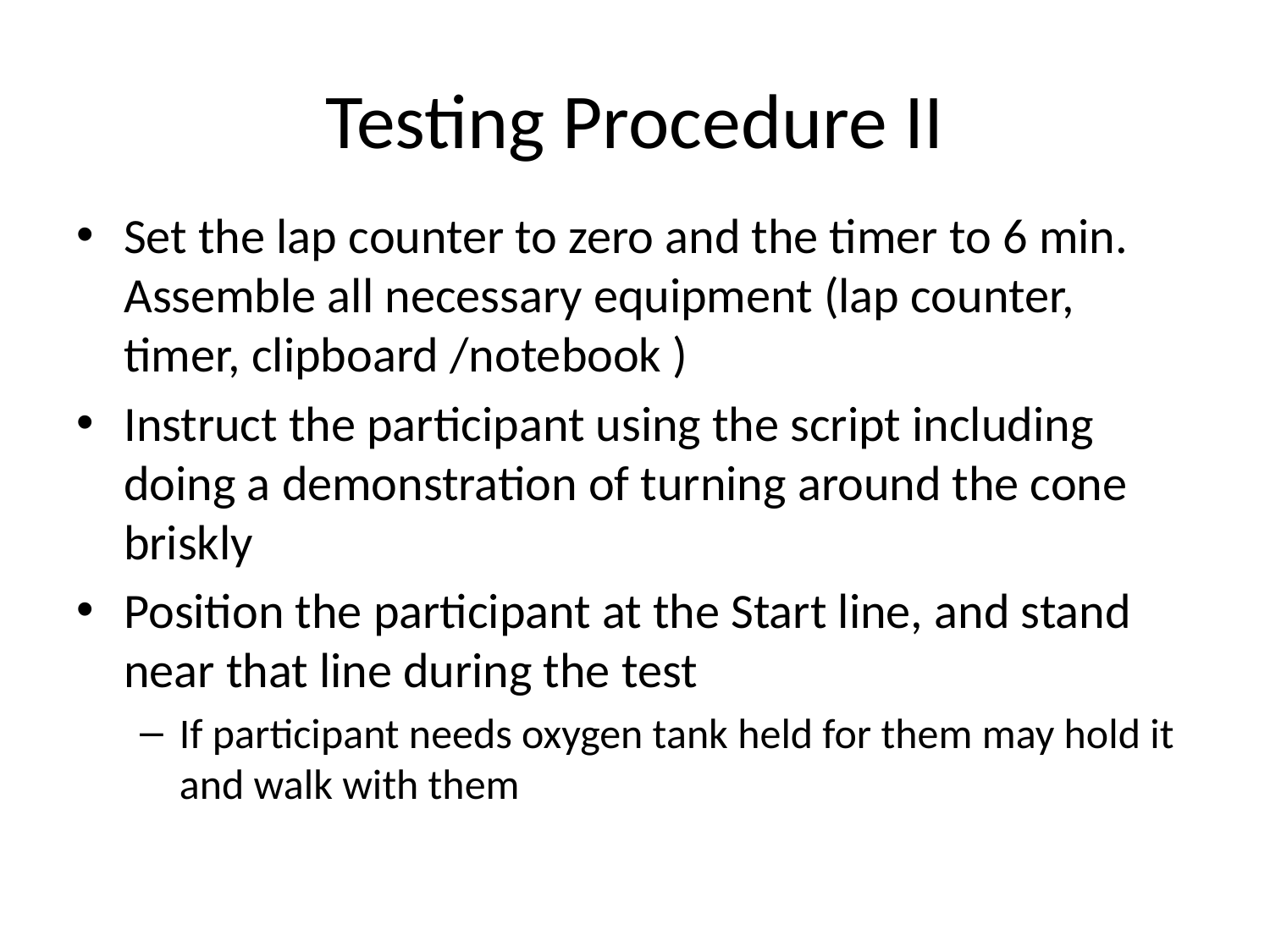

# Testing Procedure II
Set the lap counter to zero and the timer to 6 min. Assemble all necessary equipment (lap counter, timer, clipboard /notebook )
Instruct the participant using the script including doing a demonstration of turning around the cone briskly
Position the participant at the Start line, and stand near that line during the test
If participant needs oxygen tank held for them may hold it and walk with them